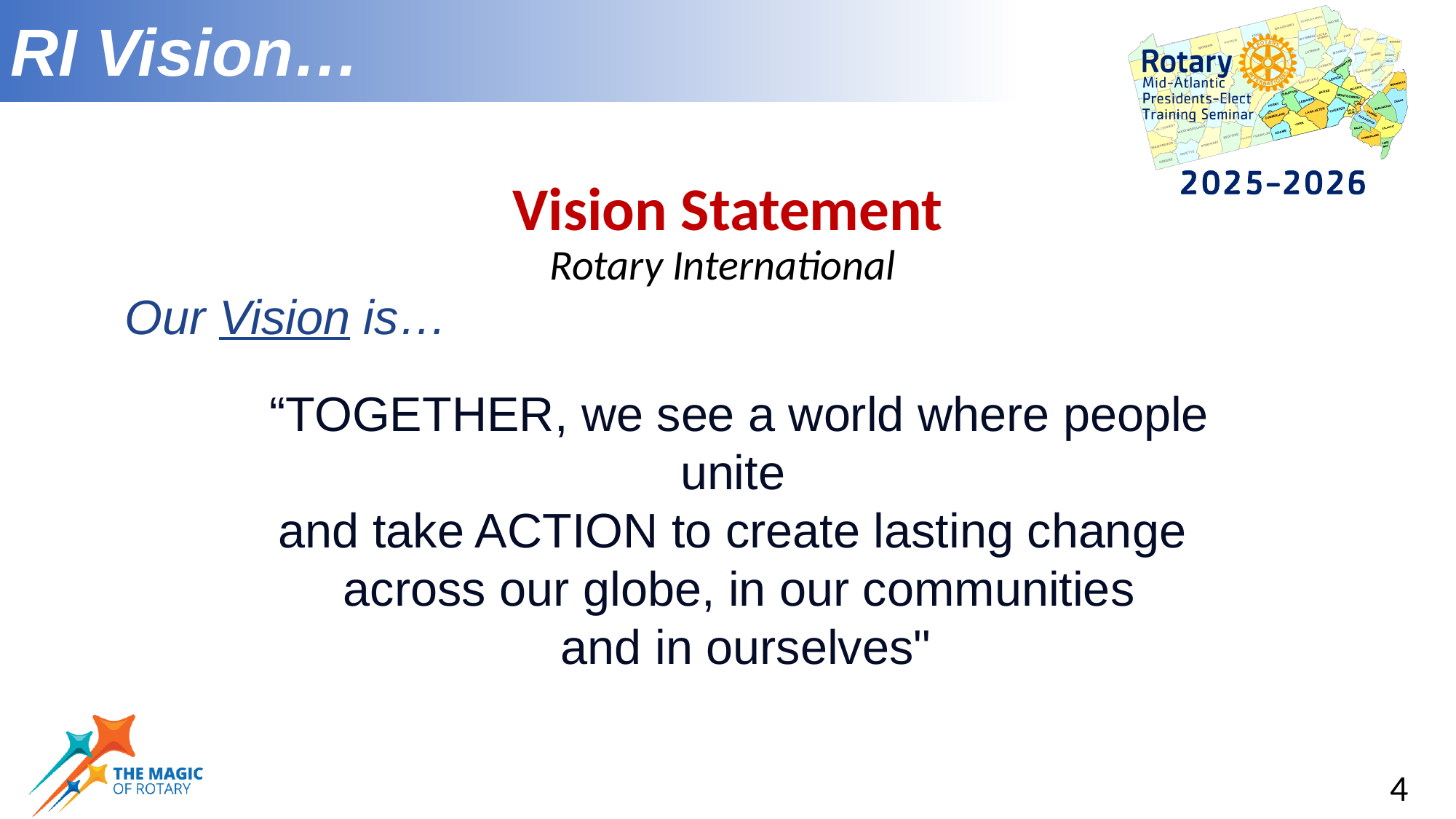

RI Vision…
Vision Statement
Rotary International
Our Vision is…
“TOGETHER, we see a world where people unite
and take ACTION to create lasting change
across our globe, in our communities
 and in ourselves"